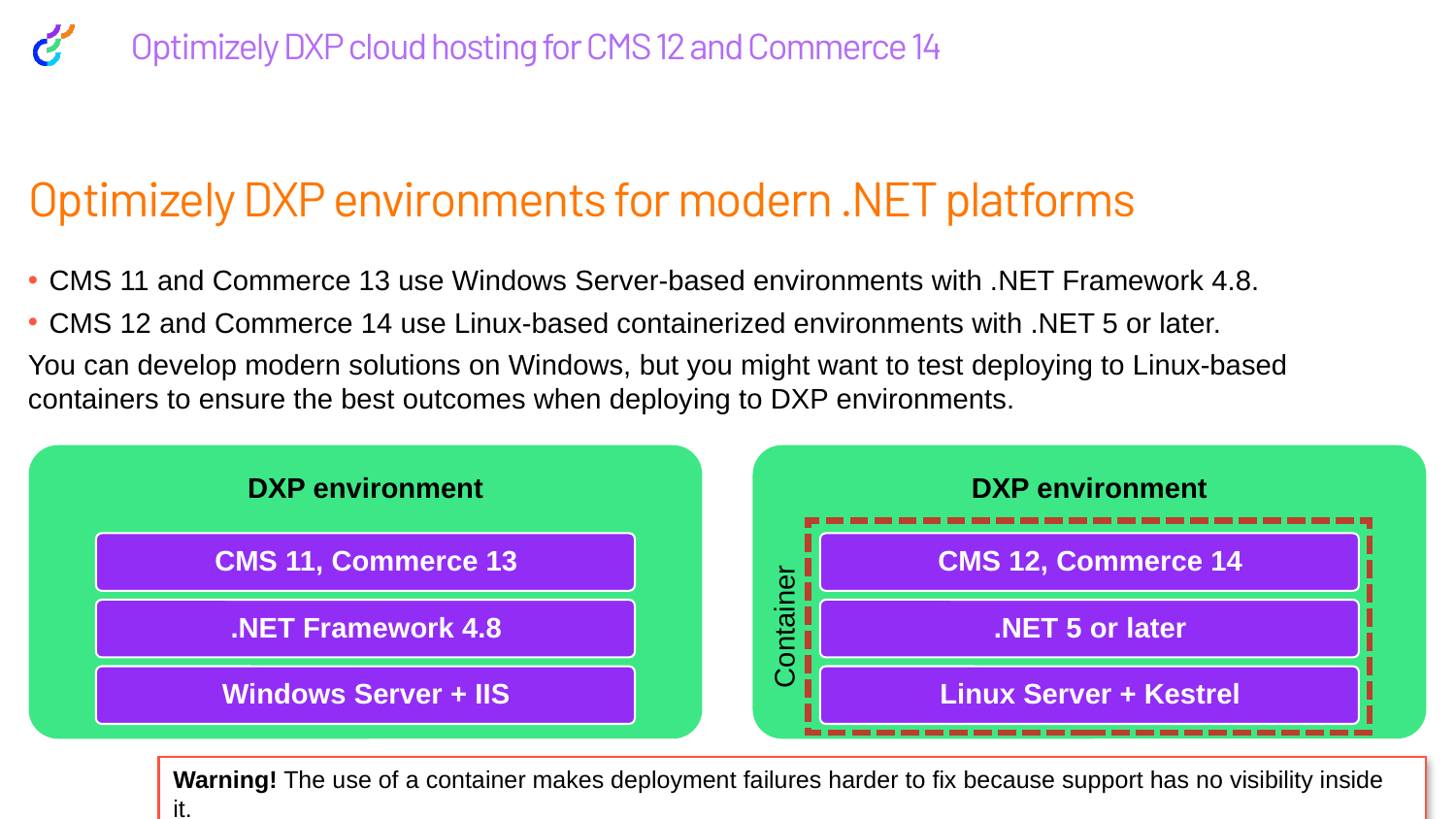

Optimizely DXP cloud hosting for CMS 12 and Commerce 14
# Optimizely DXP environments for modern .NET platforms
CMS 11 and Commerce 13 use Windows Server-based environments with .NET Framework 4.8.
CMS 12 and Commerce 14 use Linux-based containerized environments with .NET 5 or later.
You can develop modern solutions on Windows, but you might want to test deploying to Linux-based containers to ensure the best outcomes when deploying to DXP environments.
DXP environment
CMS 11, Commerce 13
.NET Framework 4.8
Windows Server + IIS
DXP environment
CMS 12, Commerce 14
.NET 5 or later
Linux Server + Kestrel

Container
Warning! The use of a container makes deployment failures harder to fix because support has no visibility inside it.